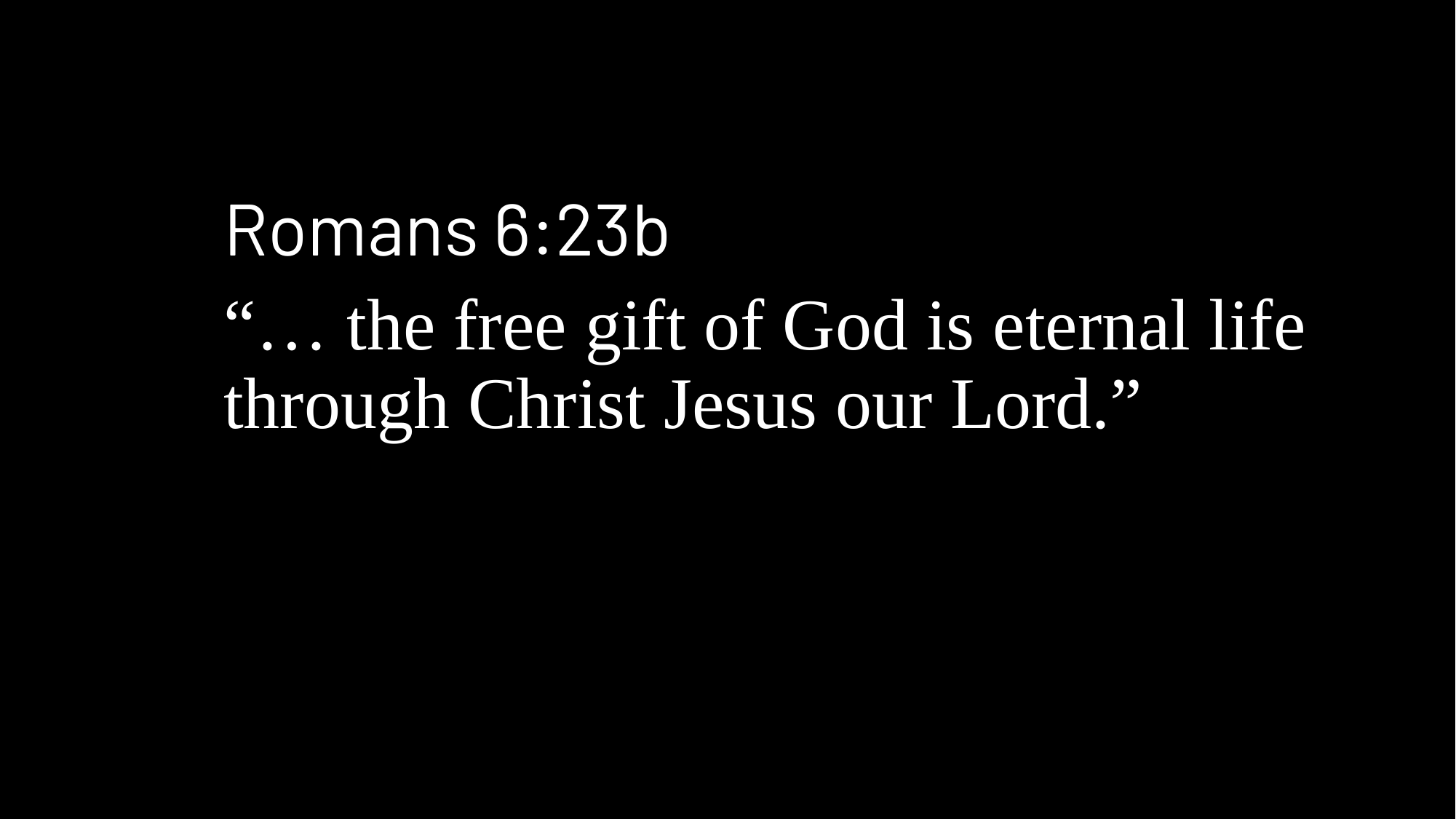

Romans 6:23b
“… the free gift of God is eternal life through Christ Jesus our Lord.”